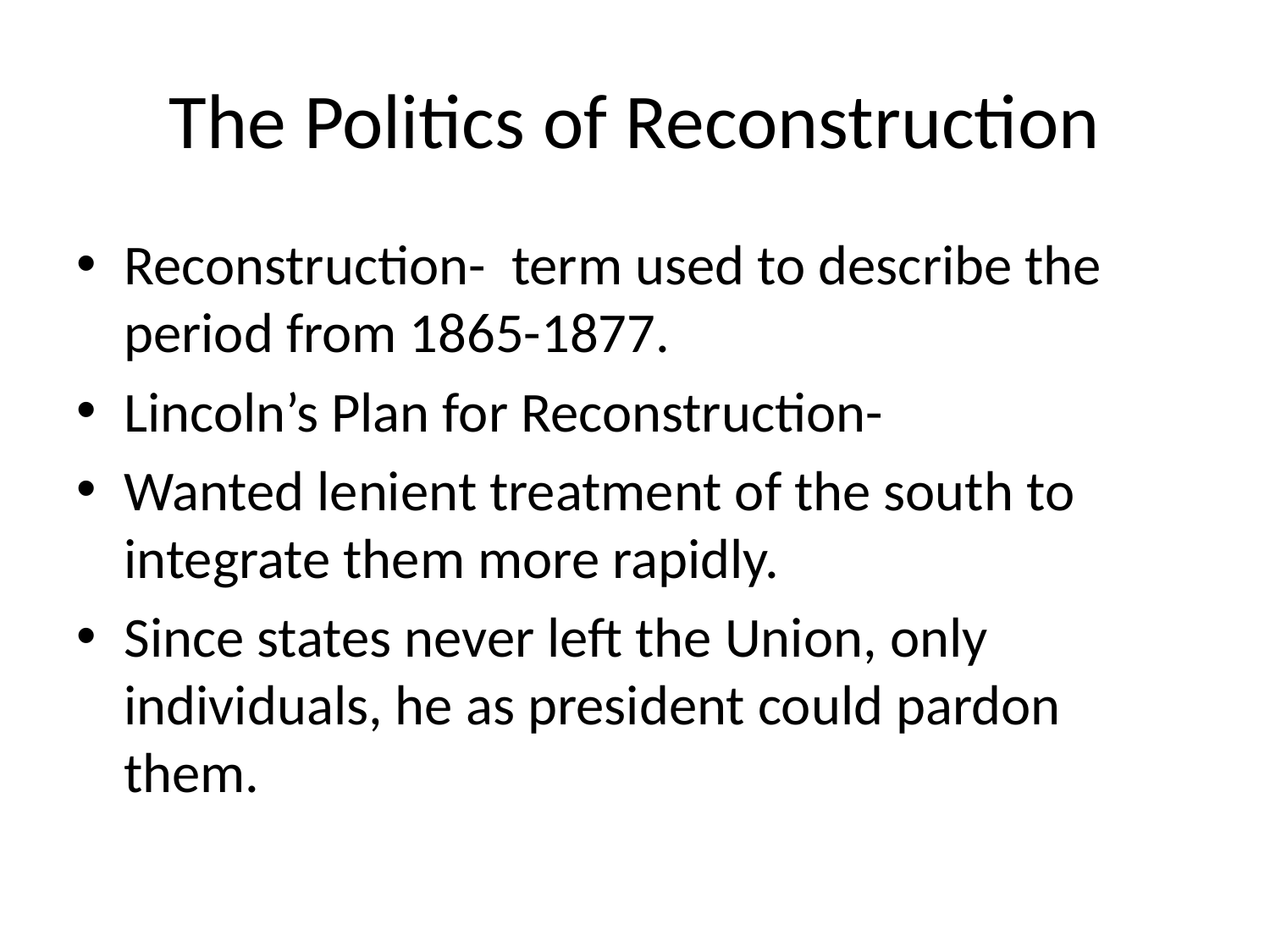

# The Politics of Reconstruction
Reconstruction-  term used to describe the period from 1865-1877.
Lincoln’s Plan for Reconstruction-
Wanted lenient treatment of the south to integrate them more rapidly.
Since states never left the Union, only individuals, he as president could pardon them.